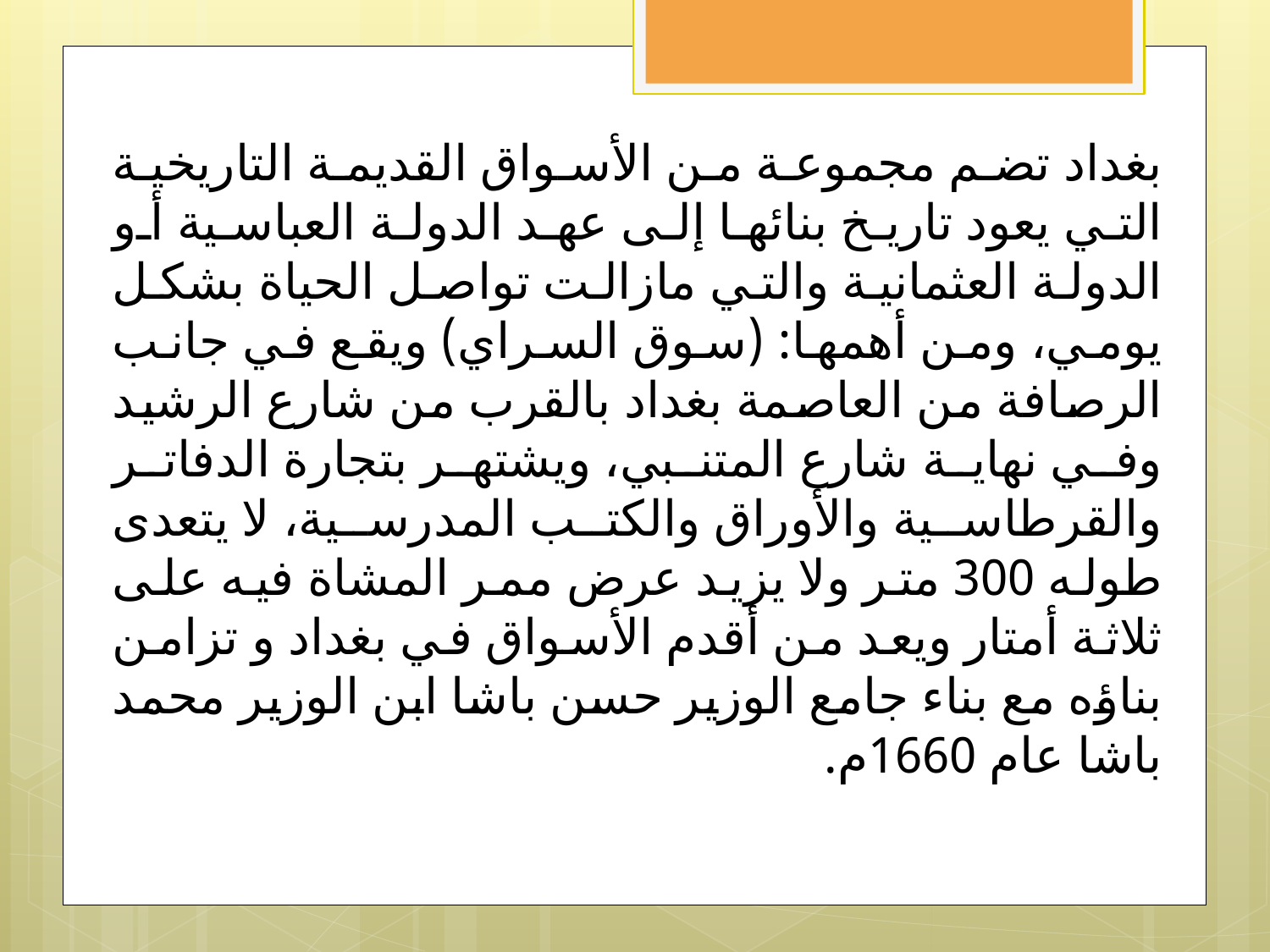

بغداد تضم مجموعة من الأسواق القديمة التاريخية التي يعود تاريخ بنائها إلى عهد الدولة العباسية أو الدولة العثمانية والتي مازالت تواصل الحياة بشكل يومي، ومن أهمها: (سوق السراي) ويقع في جانب الرصافة من العاصمة بغداد بالقرب من شارع الرشيد وفي نهاية شارع المتنبي، ويشتهر بتجارة الدفاتر والقرطاسية والأوراق والكتب المدرسية، لا يتعدى طوله 300 متر ولا يزيد عرض ممر المشاة فيه على ثلاثة أمتار ويعد من أقدم الأسواق في بغداد و تزامن بناؤه مع بناء جامع الوزير حسن باشا ابن الوزير محمد باشا عام 1660م.